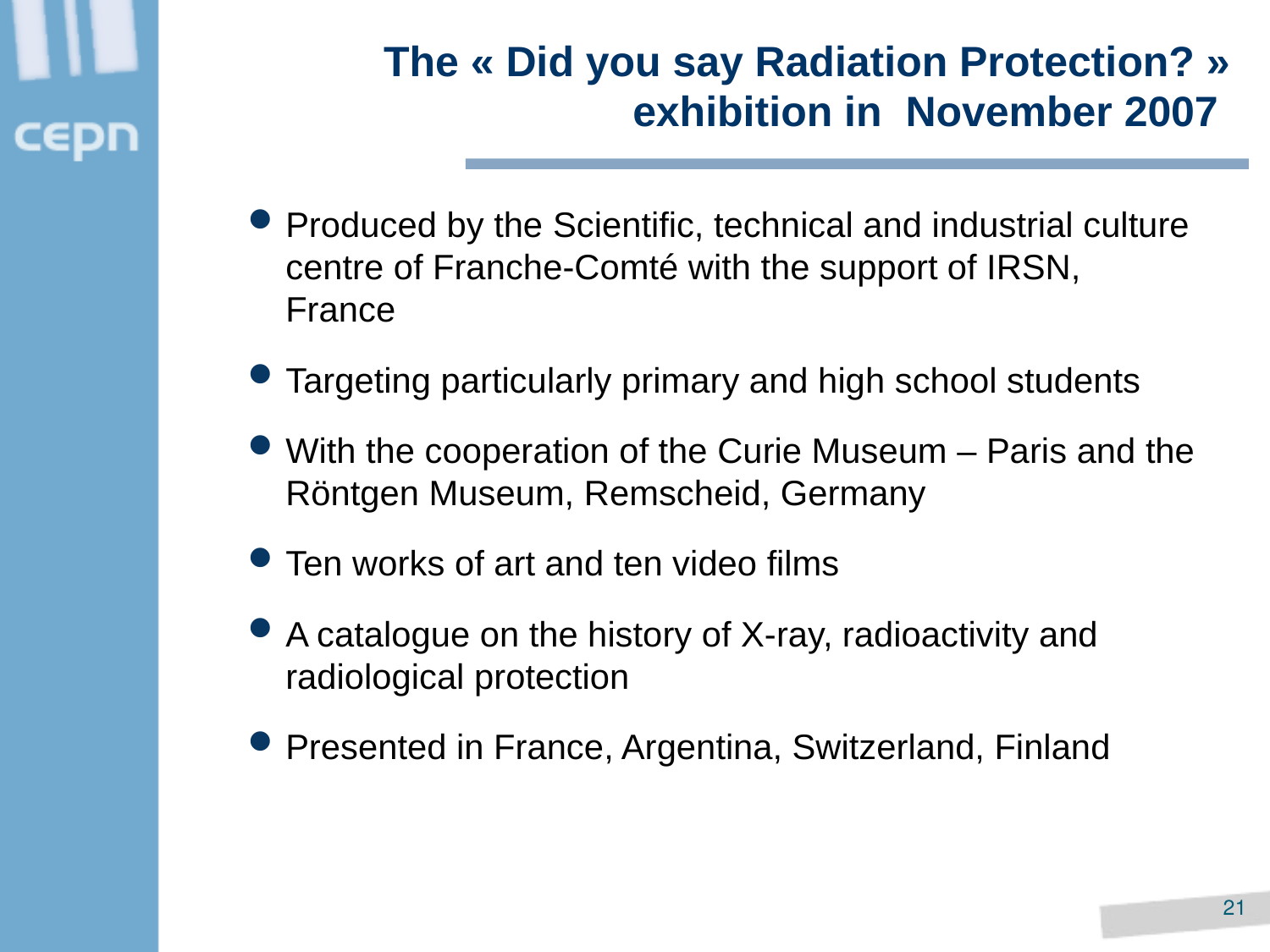

# The « Did you say Radiation Protection? » exhibition in  November 2007
Produced by the Scientific, technical and industrial culture centre of Franche-Comté with the support of IRSN, France
Targeting particularly primary and high school students
With the cooperation of the Curie Museum – Paris and the Röntgen Museum, Remscheid, Germany
Ten works of art and ten video films
A catalogue on the history of X-ray, radioactivity and radiological protection
Presented in France, Argentina, Switzerland, Finland

21